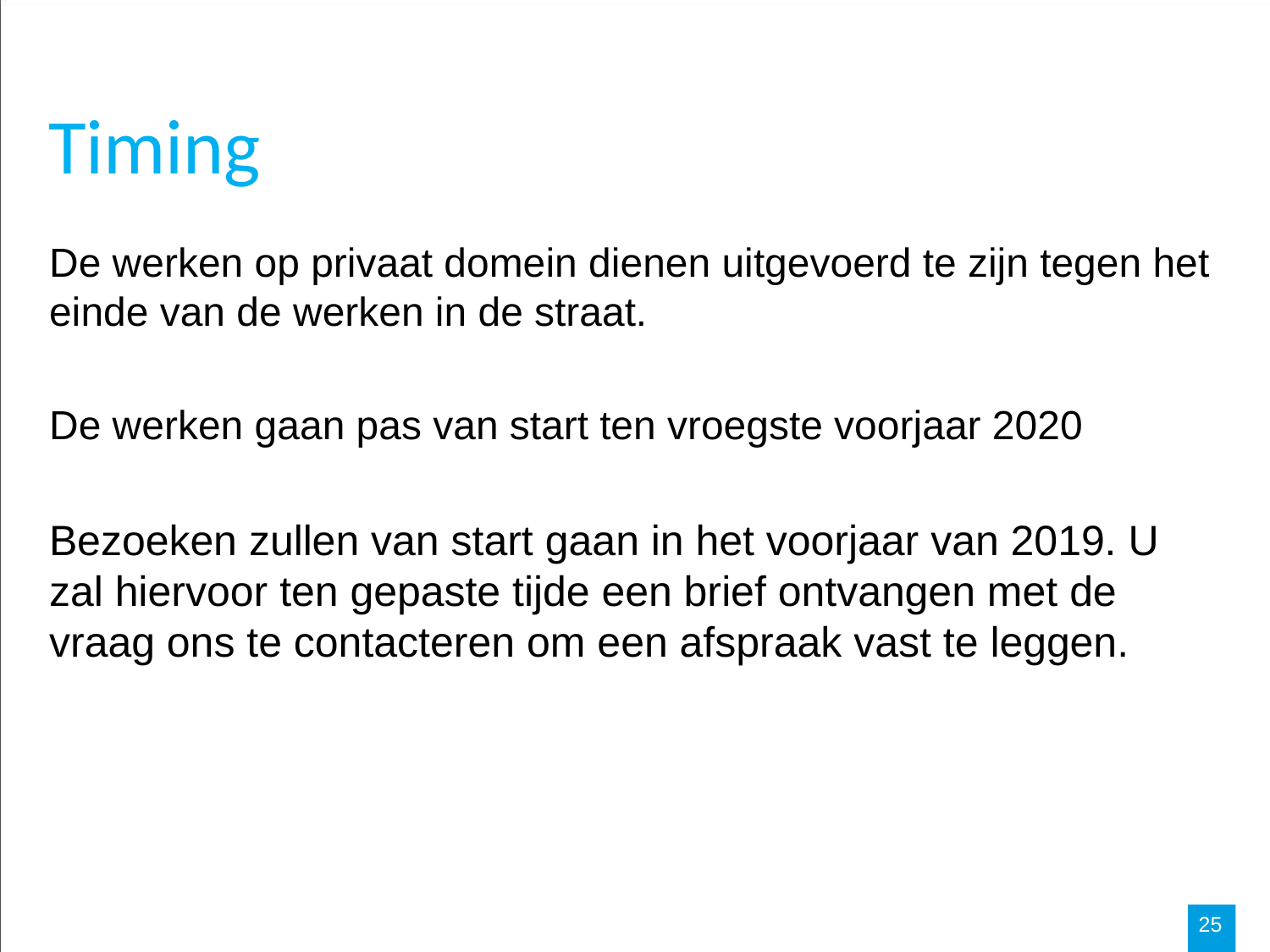

Timing
De werken op privaat domein dienen uitgevoerd te zijn tegen het einde van de werken in de straat.

De werken gaan pas van start ten vroegste voorjaar 2020

Bezoeken zullen van start gaan in het voorjaar van 2019. U zal hiervoor ten gepaste tijde een brief ontvangen met de vraag ons te contacteren om een afspraak vast te leggen.